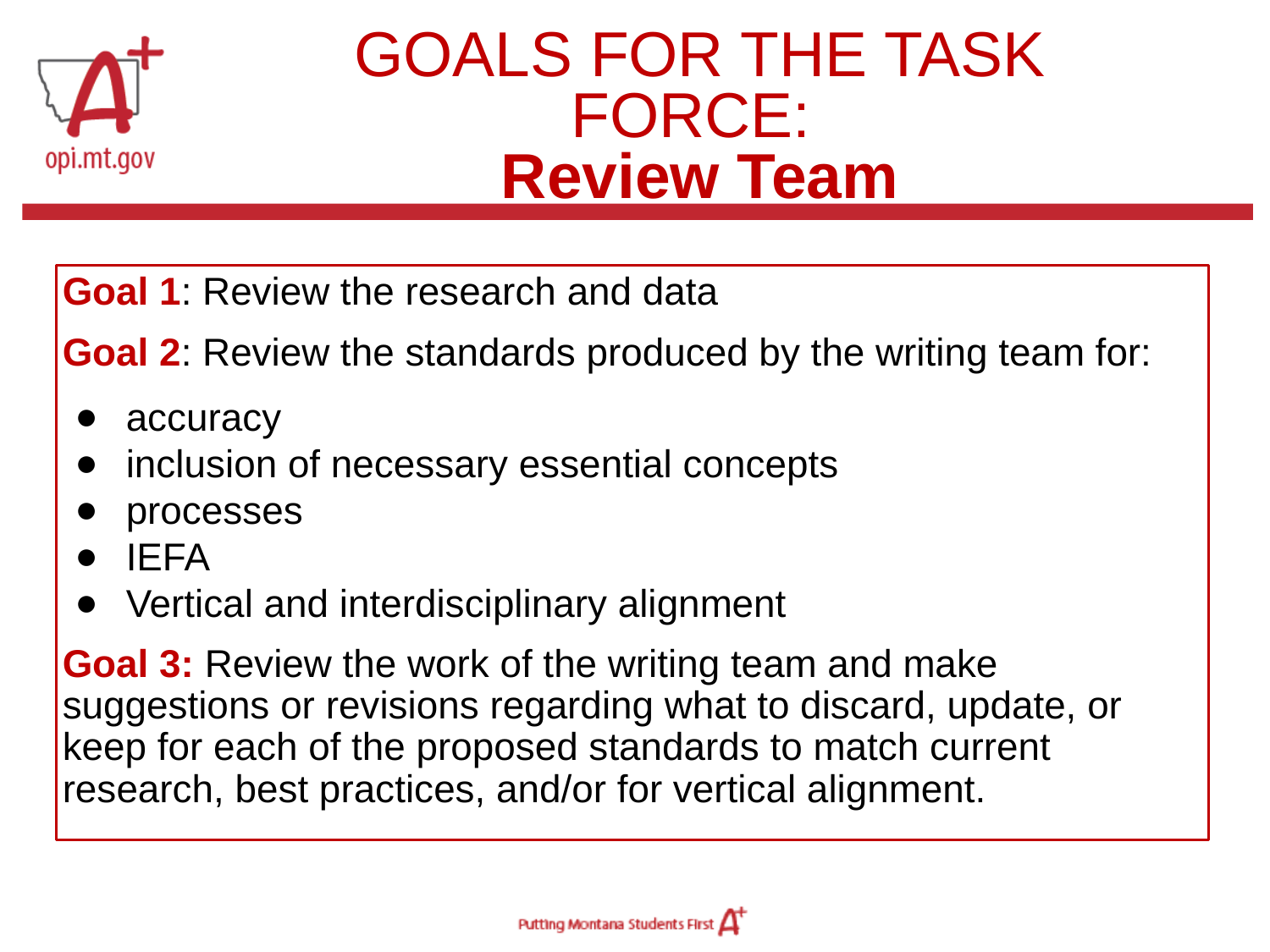

# GOALS FOR THE TASK FORCE:
Review Team
Goal 1: Review the research and data
Goal 2: Review the standards produced by the writing team for:
accuracy
inclusion of necessary essential concepts
processes
IEFA
Vertical and interdisciplinary alignment
Goal 3: Review the work of the writing team and make suggestions or revisions regarding what to discard, update, or keep for each of the proposed standards to match current research, best practices, and/or for vertical alignment.